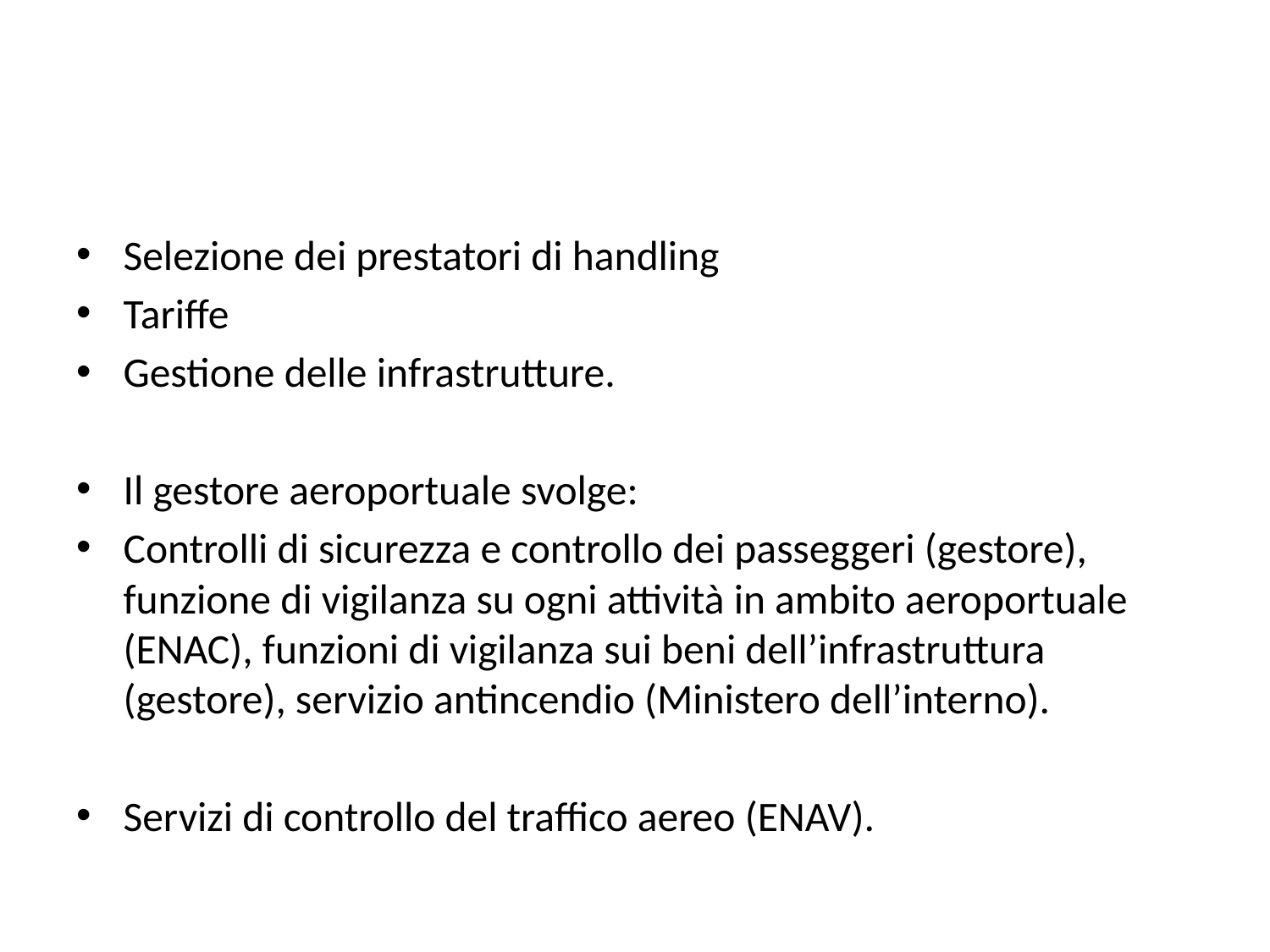

#
Selezione dei prestatori di handling
Tariffe
Gestione delle infrastrutture.

Il gestore aeroportuale svolge:
Controlli di sicurezza e controllo dei passeggeri (gestore), funzione di vigilanza su ogni attività in ambito aeroportuale (ENAC), funzioni di vigilanza sui beni dell’infrastruttura (gestore), servizio antincendio (Ministero dell’interno).

Servizi di controllo del traffico aereo (ENAV).